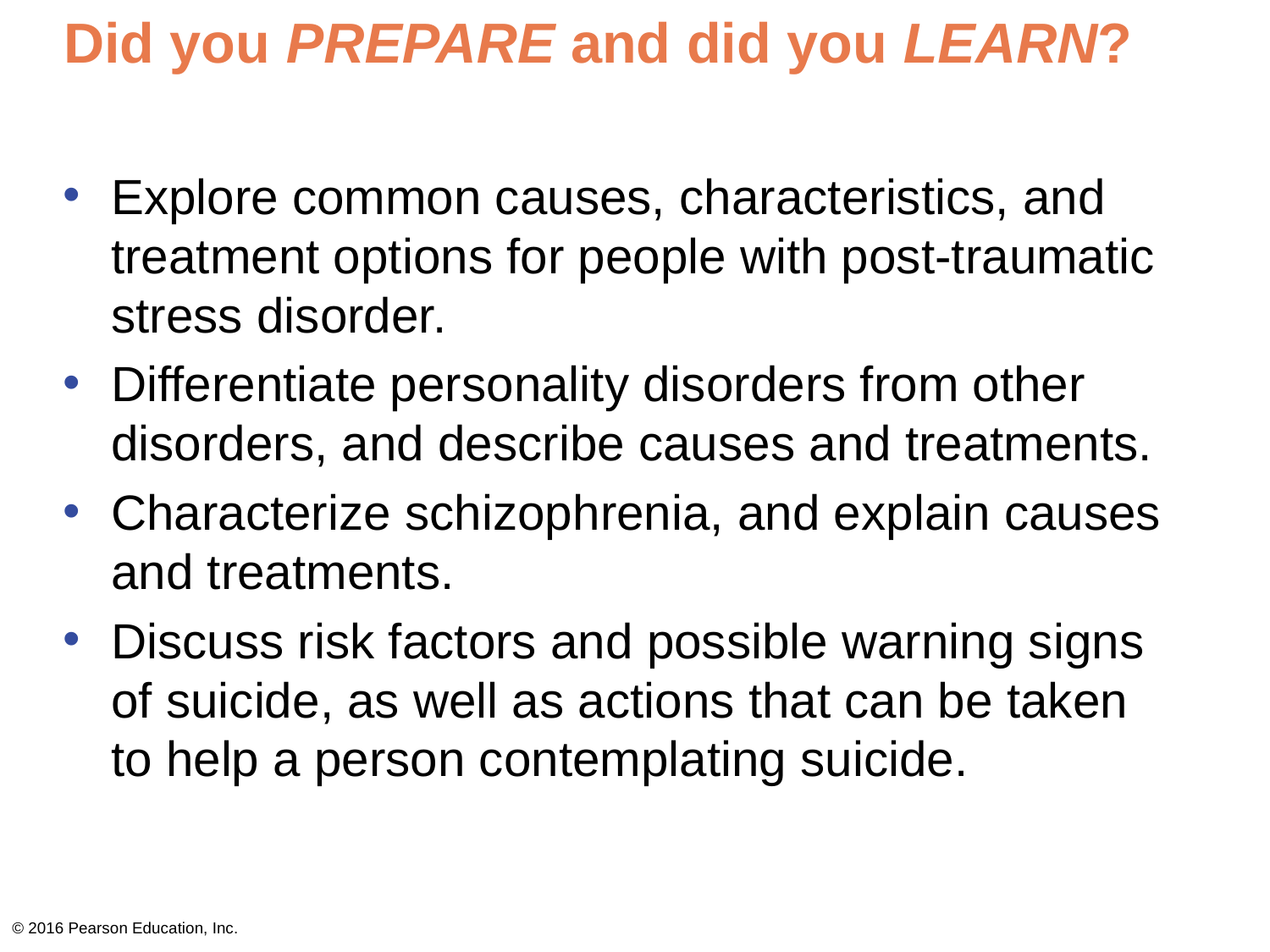

# Did you PREPARE and did you LEARN?
Explore common causes, characteristics, and
treatment options for people with post-traumatic
stress disorder.
Differentiate personality disorders from other disorders, and describe causes and treatments.
Characterize schizophrenia, and explain causes and treatments.
Discuss risk factors and possible warning signs of suicide, as well as actions that can be taken to help a person contemplating suicide.

© 2016 Pearson Education, Inc.